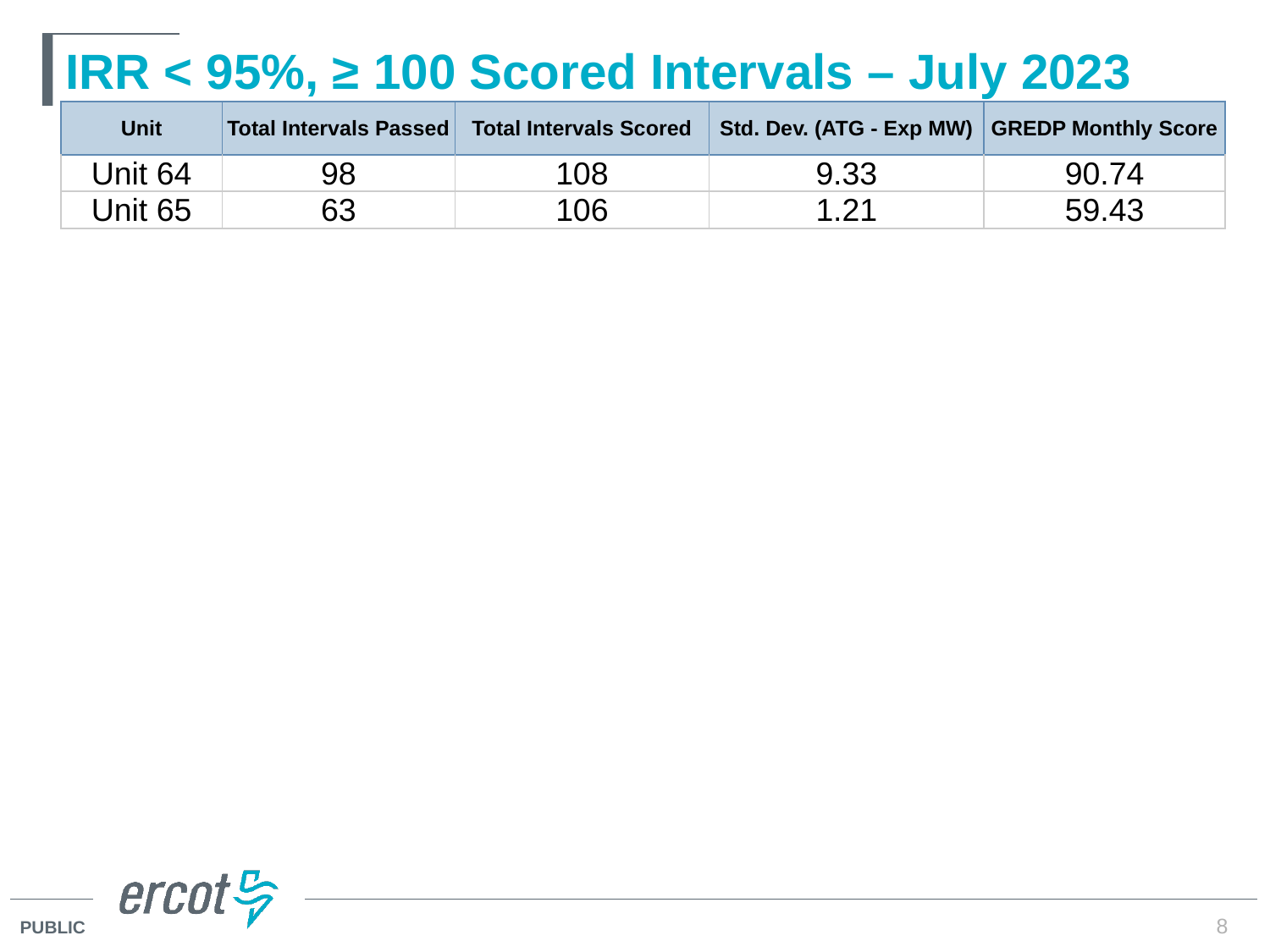

# IRR < 95%, ≥ 100 Scored Intervals – July 2023
| Unit | Total Intervals Passed | Total Intervals Scored | Std. Dev. (ATG - Exp MW) | GREDP Monthly Score |
| --- | --- | --- | --- | --- |
| Unit 64 | 98 | 108 | 9.33 | 90.74 |
| Unit 65 | 63 | 106 | 1.21 | 59.43 |
8